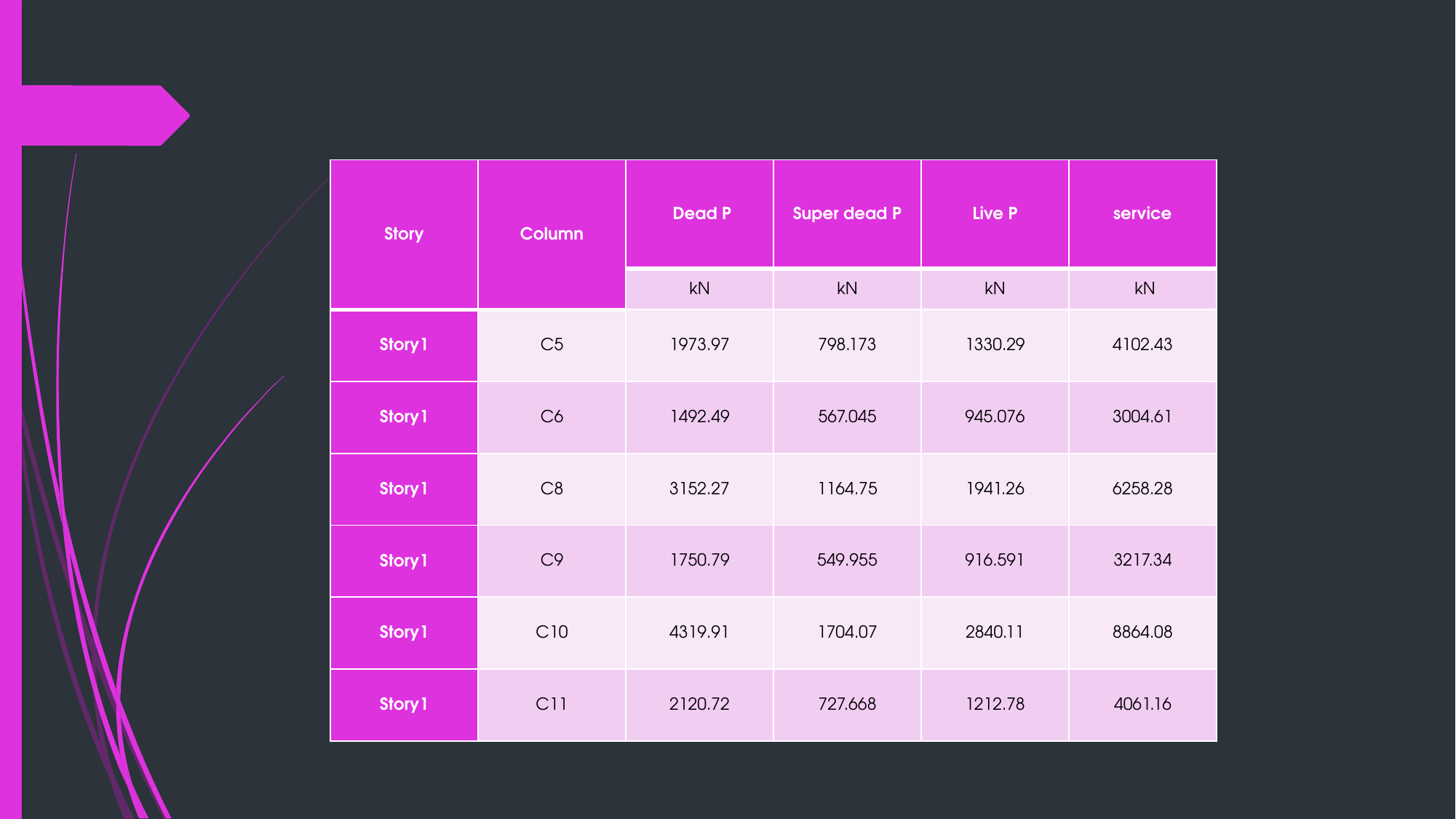

| Story | Column | Dead P | Super dead P | Live P | service |
| --- | --- | --- | --- | --- | --- |
|  |  | kN | kN | kN | kN |
| Story1 | C5 | 1973.97 | 798.173 | 1330.29 | 4102.43 |
| Story1 | C6 | 1492.49 | 567.045 | 945.076 | 3004.61 |
| Story1 | C8 | 3152.27 | 1164.75 | 1941.26 | 6258.28 |
| Story1 | C9 | 1750.79 | 549.955 | 916.591 | 3217.34 |
| Story1 | C10 | 4319.91 | 1704.07 | 2840.11 | 8864.08 |
| Story1 | C11 | 2120.72 | 727.668 | 1212.78 | 4061.16 |